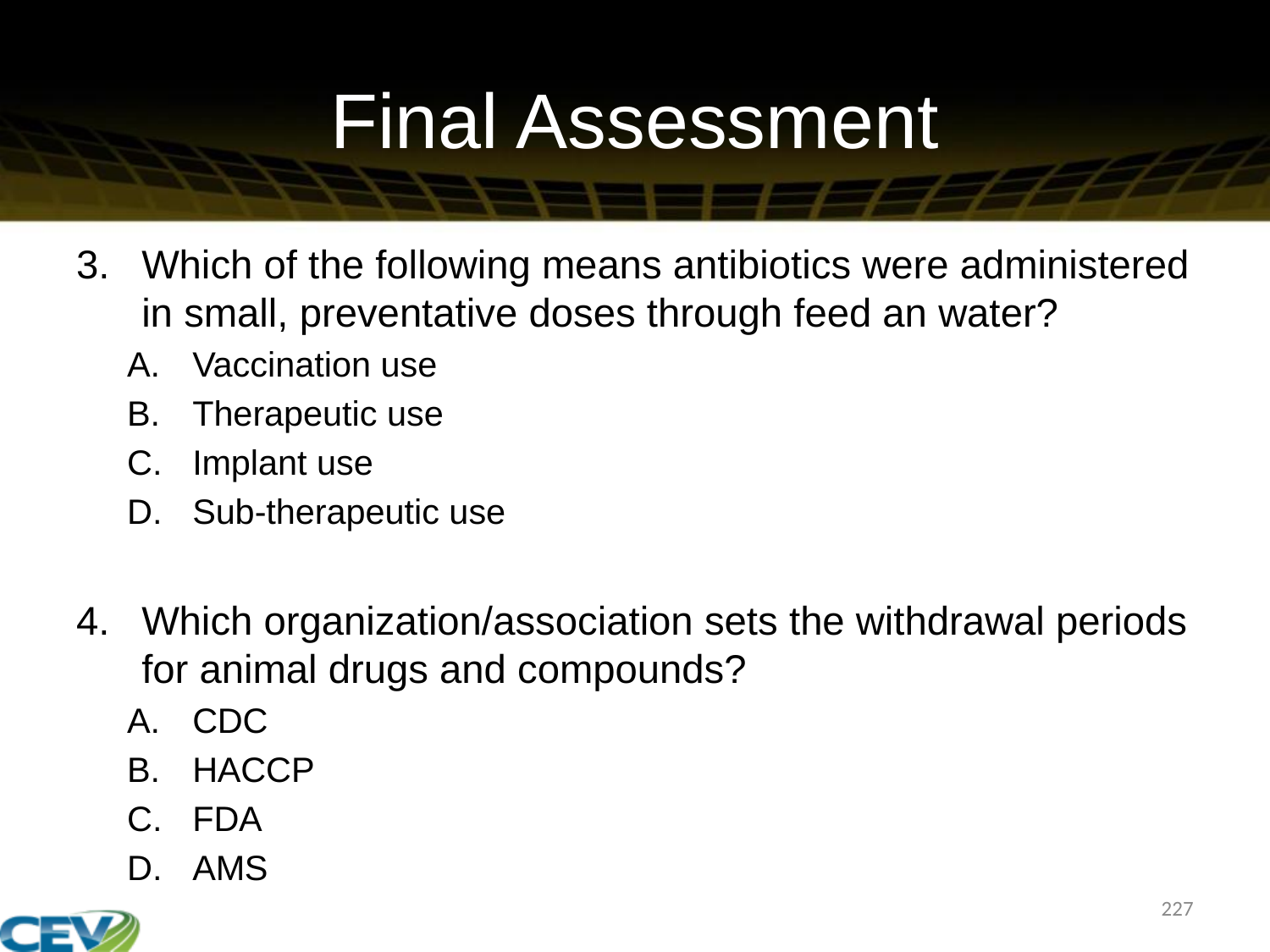

# Final Assessment
Which of the following means antibiotics were administered in small, preventative doses through feed an water?
Vaccination use
Therapeutic use
Implant use
Sub-therapeutic use

Which organization/association sets the withdrawal periods for animal drugs and compounds?
CDC
HACCP
FDA
AMS
227